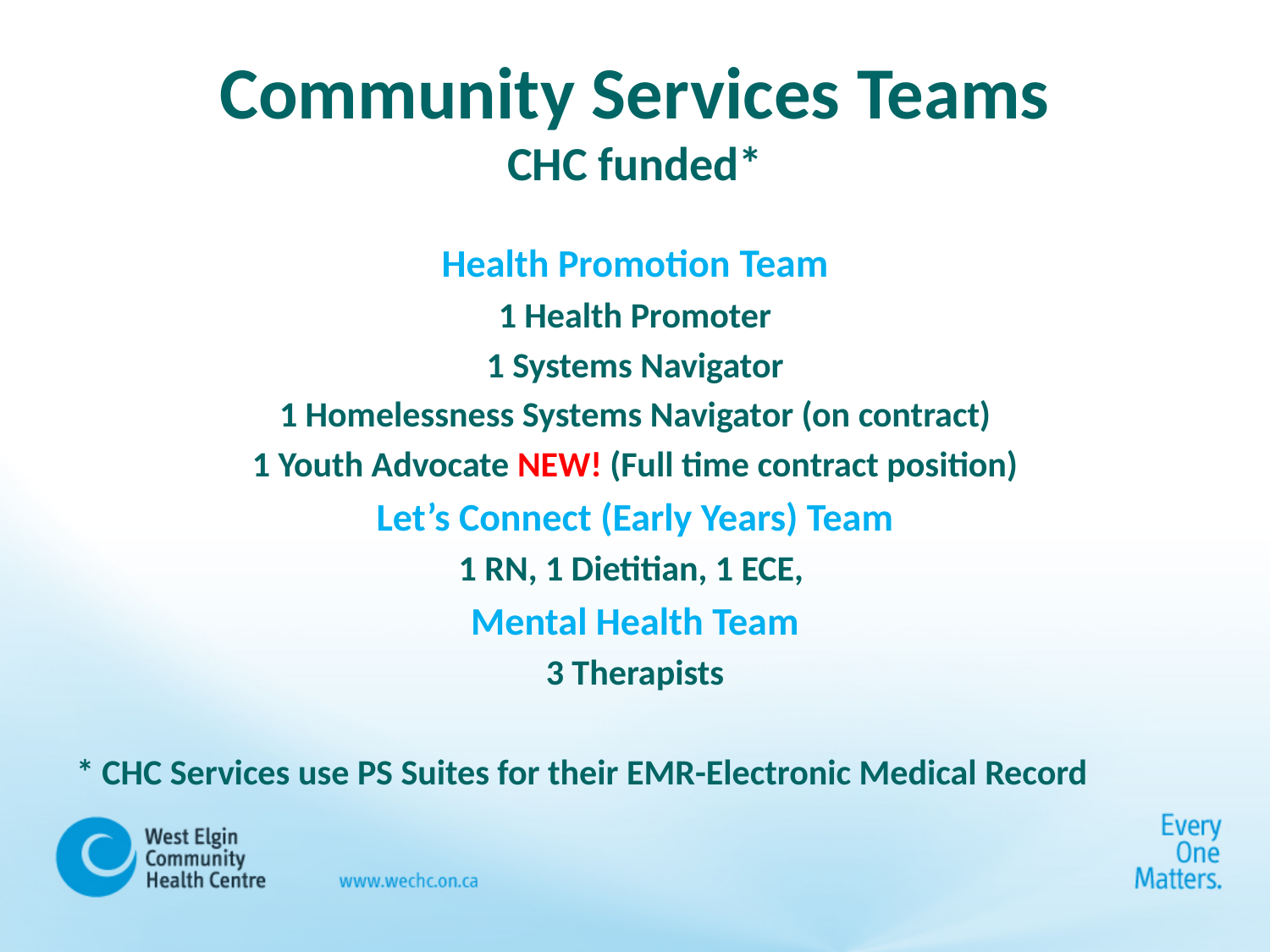

# Community Services Teams CHC funded*

Health Promotion Team
1 Health Promoter
1 Systems Navigator
1 Homelessness Systems Navigator (on contract)
1 Youth Advocate NEW! (Full time contract position)
Let’s Connect (Early Years) Team
1 RN, 1 Dietitian, 1 ECE,
Mental Health Team
3 Therapists

* CHC Services use PS Suites for their EMR-Electronic Medical Record